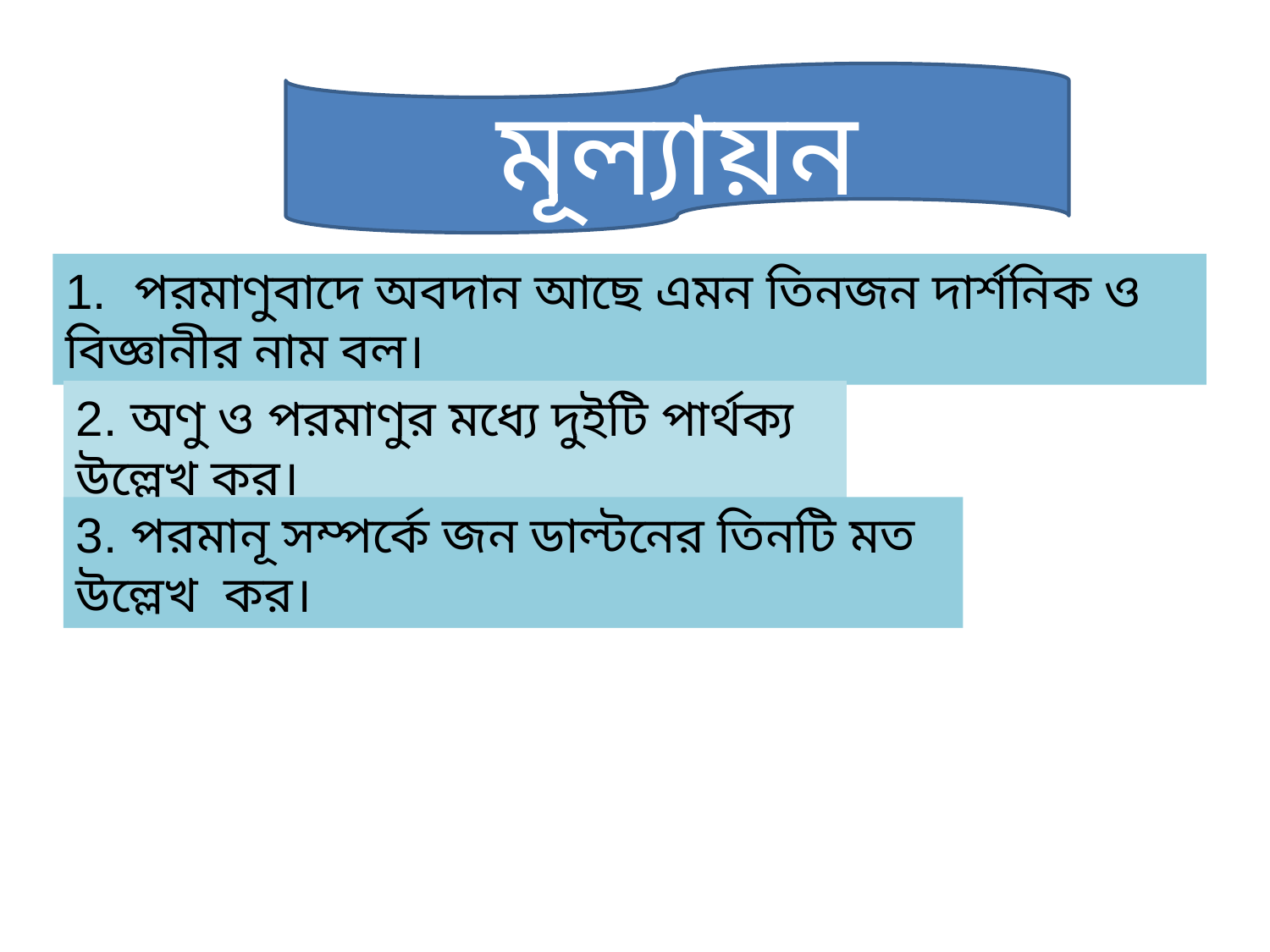

মূল্যায়ন
1.  পরমাণুবাদে অবদান আছে এমন তিনজন দার্শনিক ও বিজ্ঞানীর নাম বল।
2. অণু ও পরমাণুর মধ্যে দুইটি পার্থক্য উল্লেখ কর।
3. পরমানূ সম্পর্কে জন ডাল্টনের তিনটি মত উল্লেখ  কর।